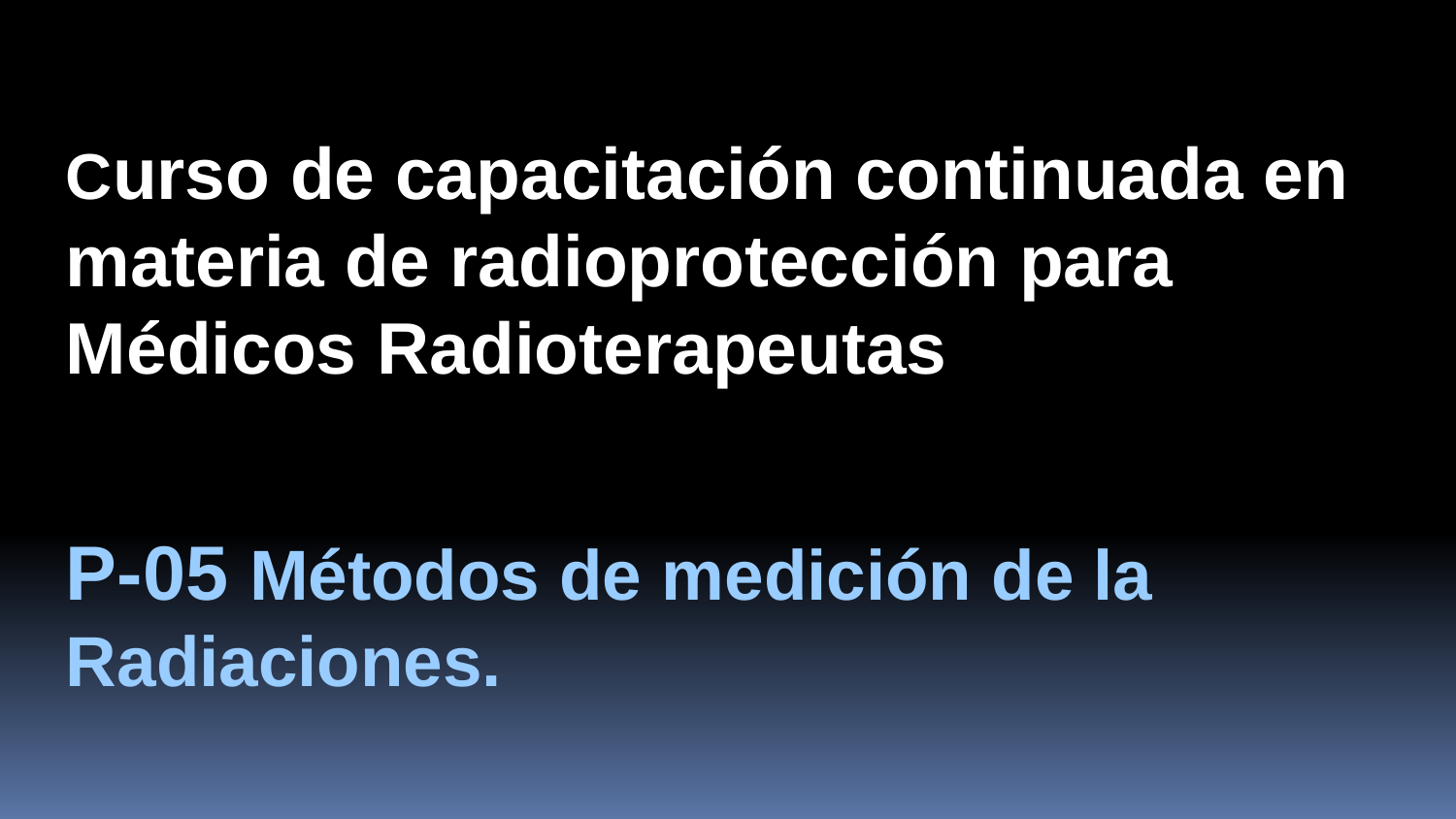

Curso de capacitación continuada en materia de radioprotección para Médicos Radioterapeutas

P-05 Métodos de medición de la Radiaciones.